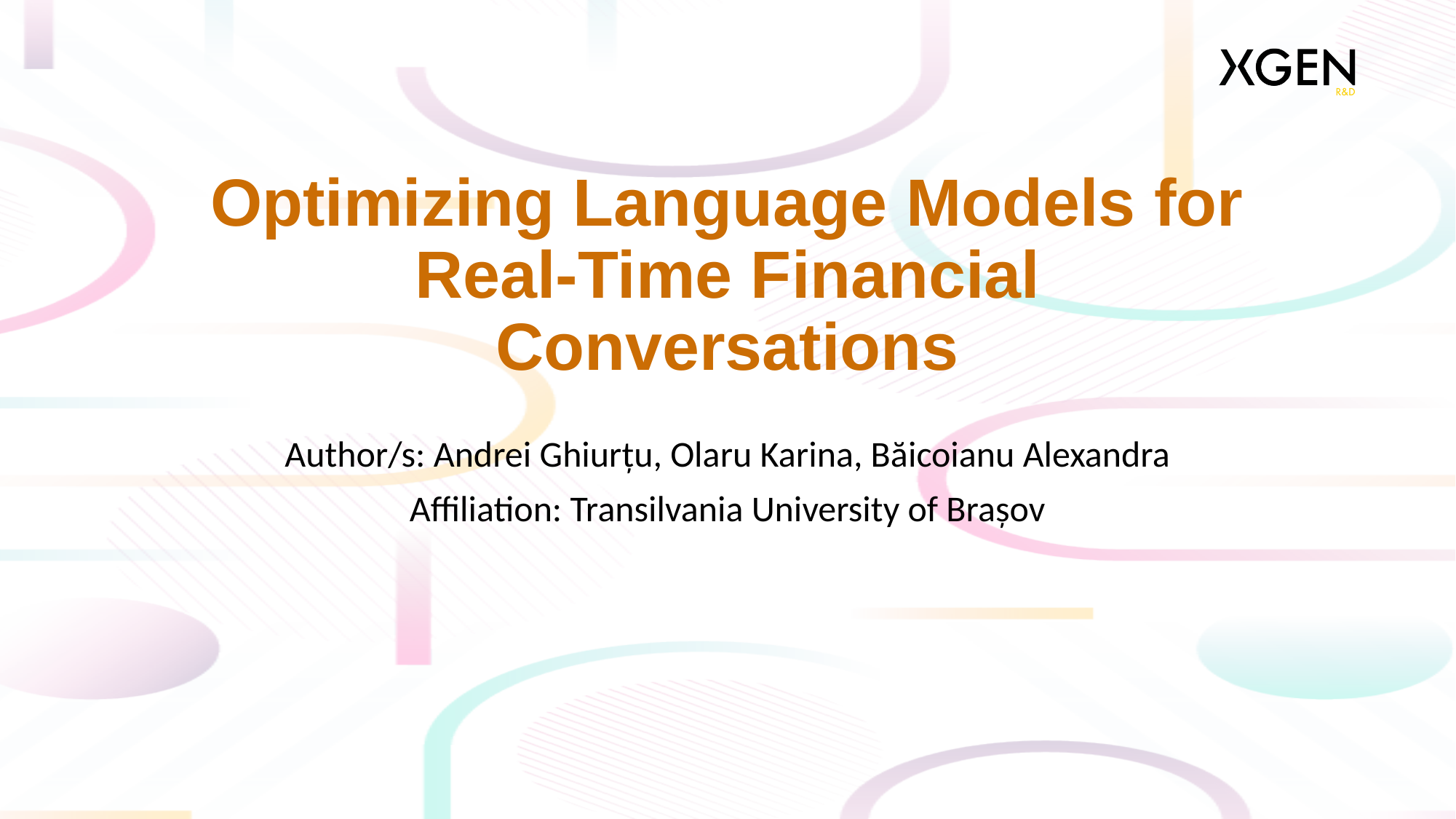

# Optimizing Language Models for Real-Time Financial Conversations
Author/s: Andrei Ghiurțu, Olaru Karina, Băicoianu Alexandra
Affiliation: Transilvania University of Brașov